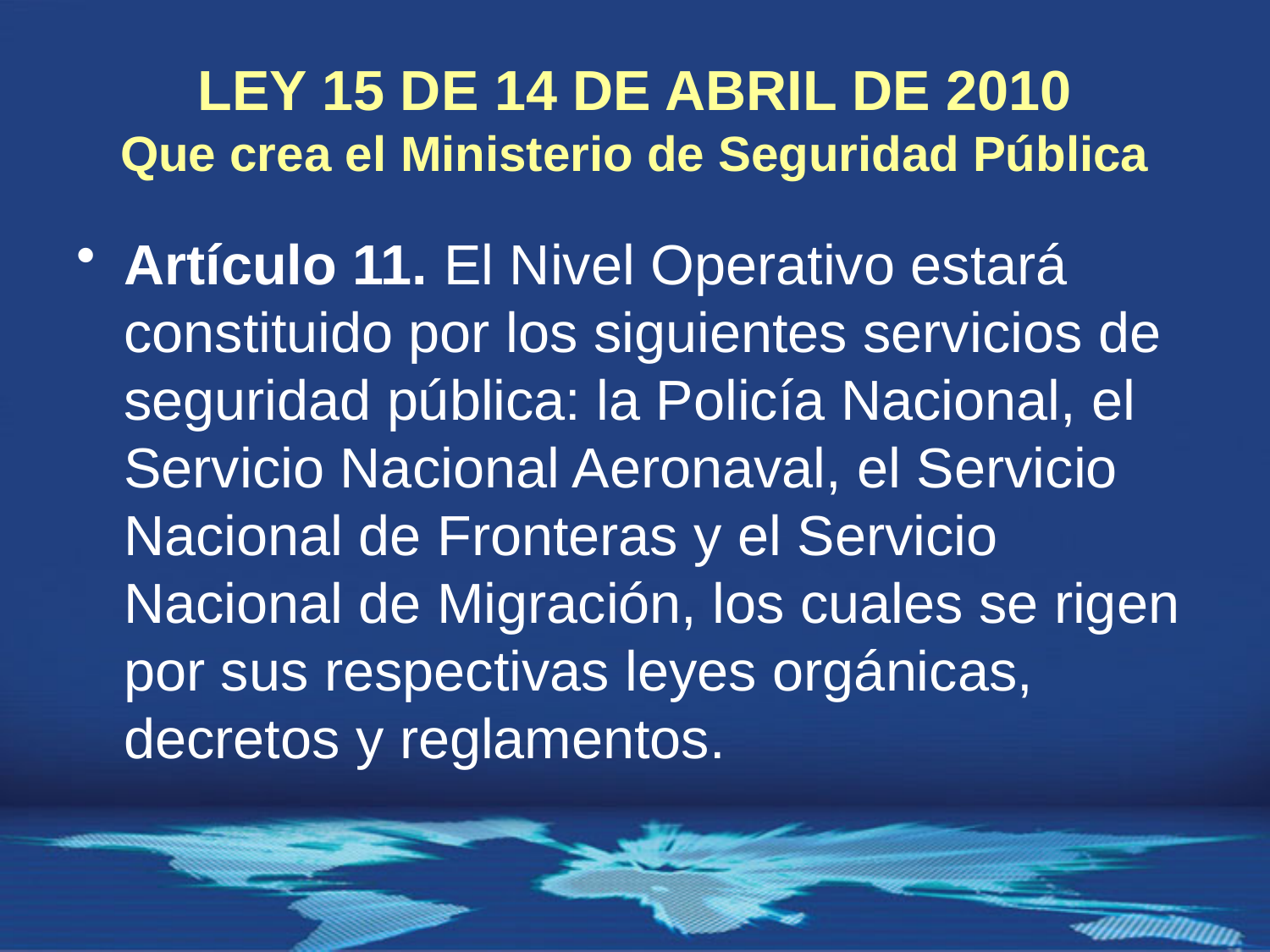

# LEY 15 DE 14 DE ABRIL DE 2010 Que crea el Ministerio de Seguridad Pública
Artículo 11. El Nivel Operativo estará constituido por los siguientes servicios de seguridad pública: la Policía Nacional, el Servicio Nacional Aeronaval, el Servicio Nacional de Fronteras y el Servicio Nacional de Migración, los cuales se rigen por sus respectivas leyes orgánicas, decretos y reglamentos.